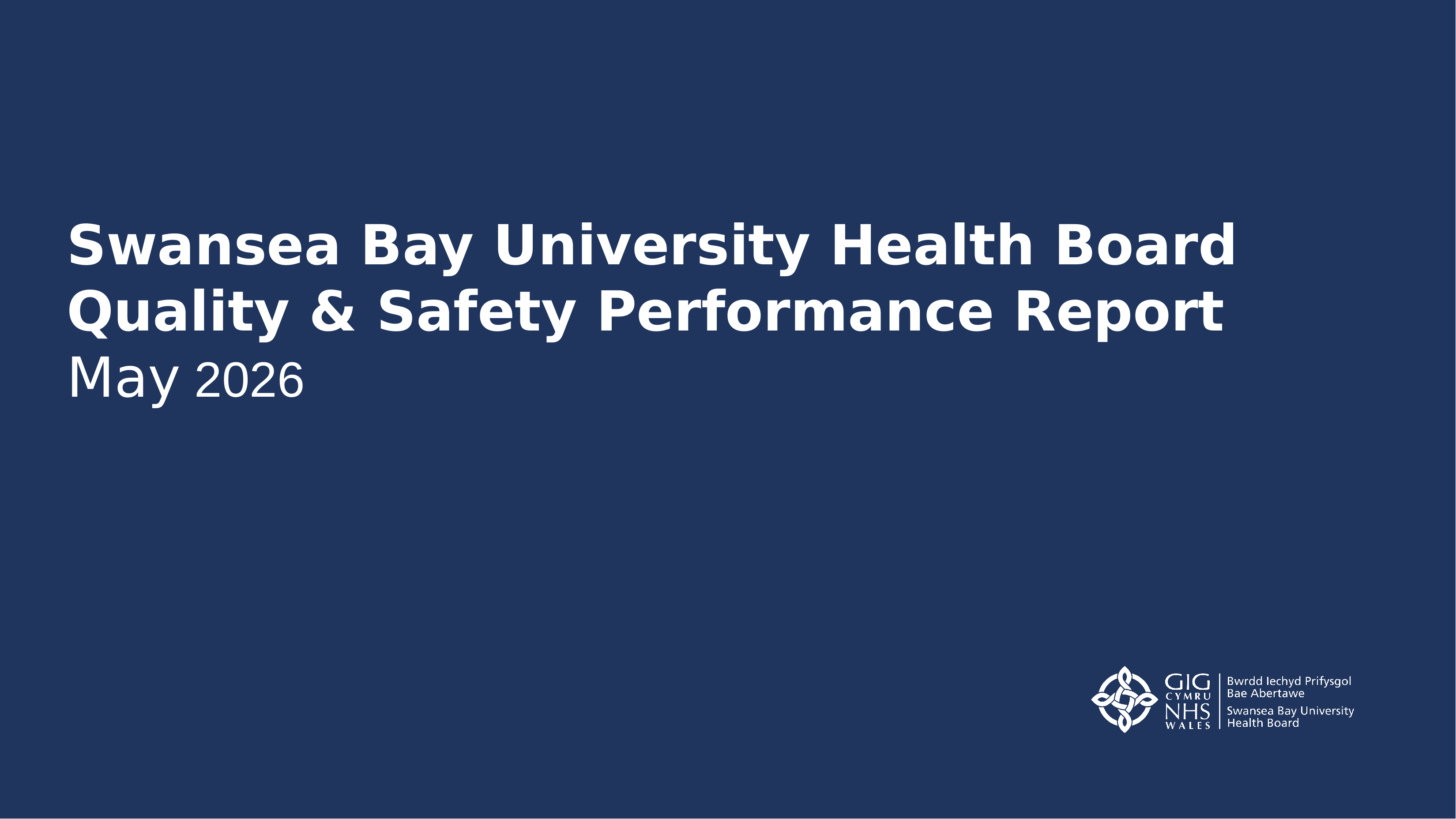

Swansea Bay University Health Board
Quality & Safety Performance Report
May 2026